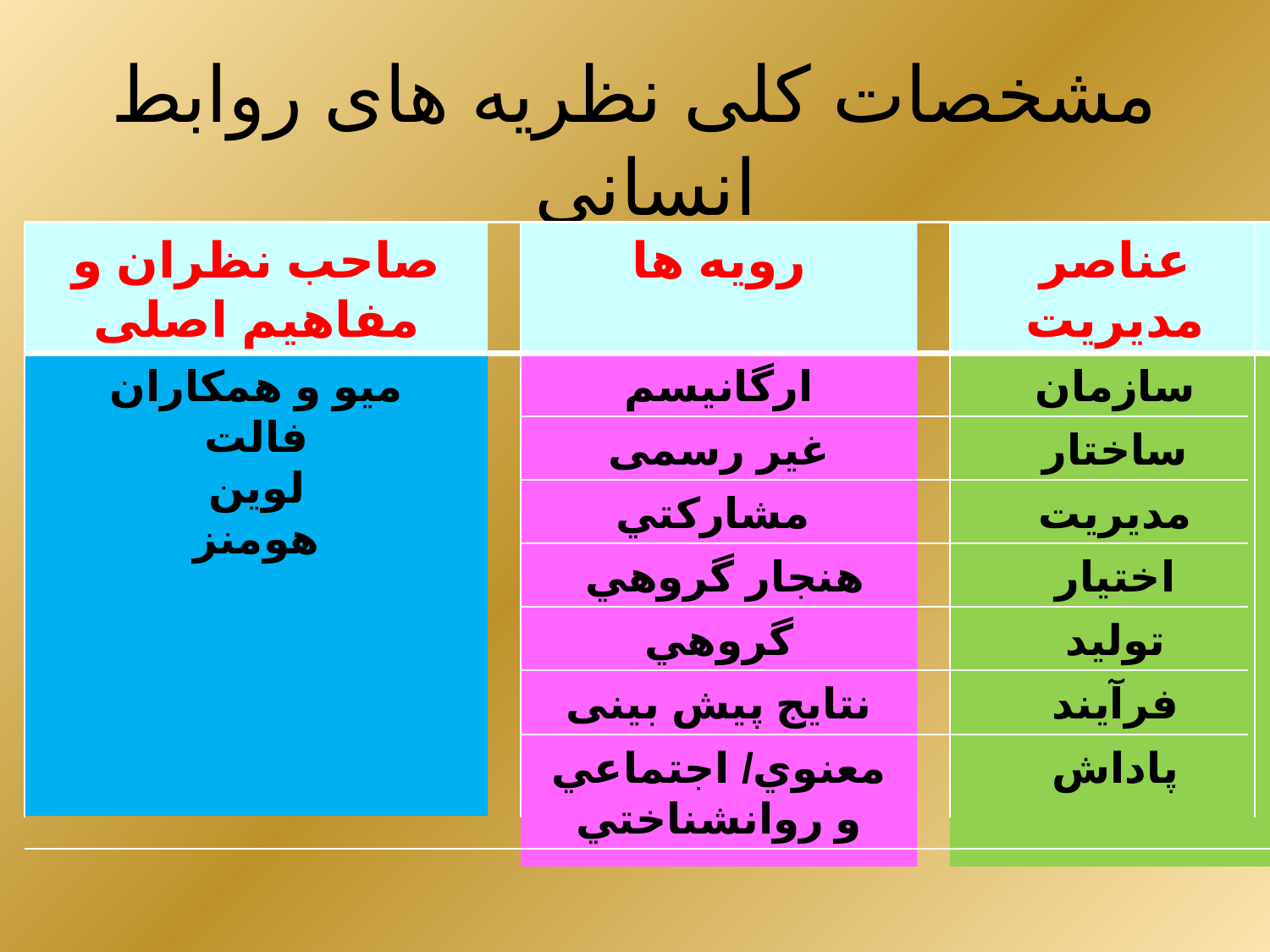

مشخصات کلی نظریه های روابط انساني
صاحب نظران و مفاهیم اصلی
رویه ها
عناصر مدیریت
ميو و همكاران
فالت
لوين
هومنز
ارگانيسم
سازمان
غير رسمی
ساختار
 مشاركتي
مدیریت
هنجار گروهي
اختیار
گروهي
تولید
نتایج پیش بینی نشده
فرآیند
معنوي/ اجتماعي و روانشناختي
پاداش